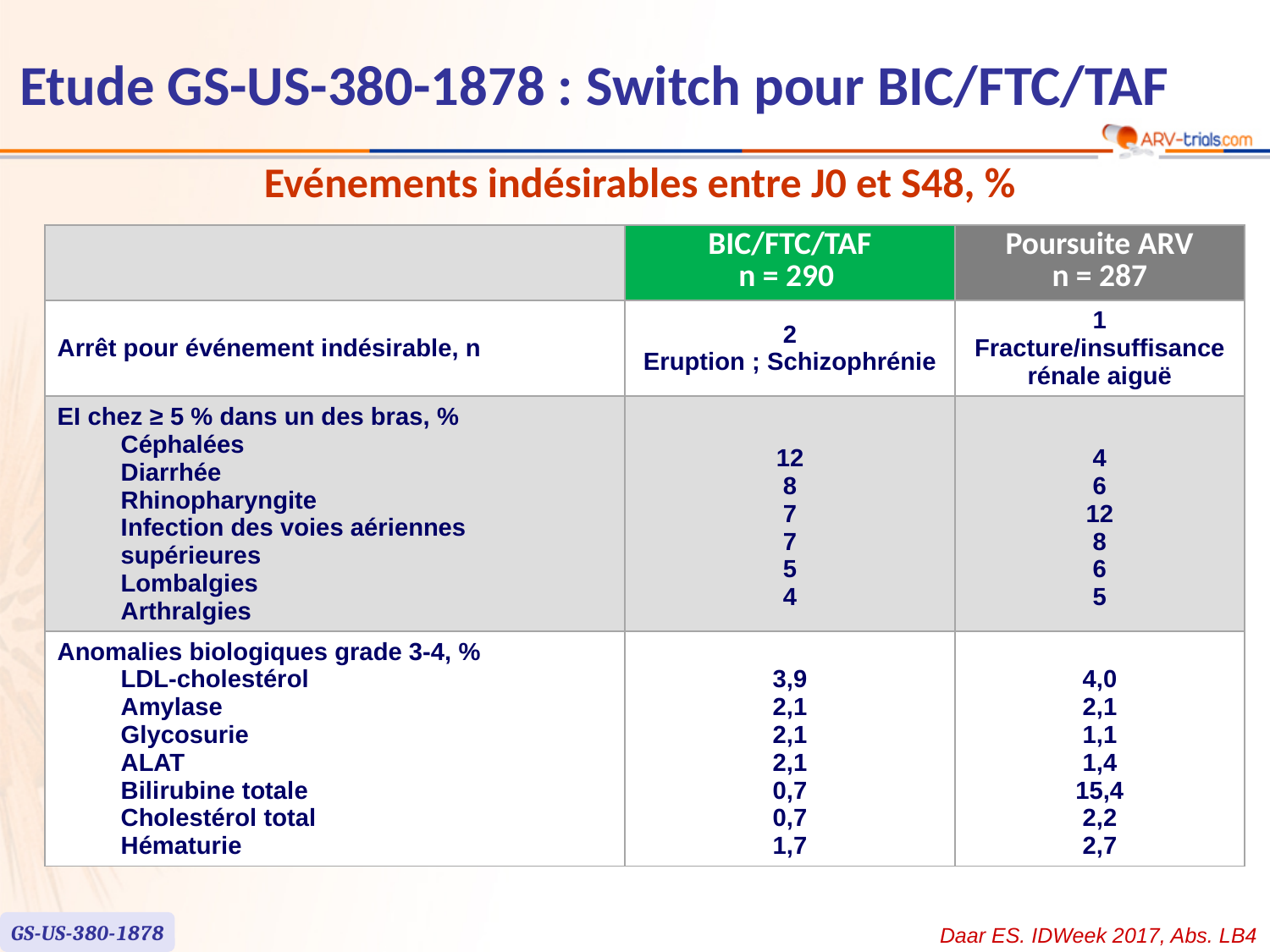

Etude GS-US-380-1878 : Switch pour BIC/FTC/TAF
Evénements indésirables entre J0 et S48, %
|  | BIC/FTC/TAF n = 290 | Poursuite ARV n = 287 |
| --- | --- | --- |
| Arrêt pour événement indésirable, n | 2 Eruption ; Schizophrénie | 1 Fracture/insuffisance rénale aiguë |
| EI chez ≥ 5 % dans un des bras, % Céphalées Diarrhée Rhinopharyngite Infection des voies aériennes supérieures Lombalgies Arthralgies | 12 8 7 7 5 4 | 4 6 12 8 6 5 |
| Anomalies biologiques grade 3-4, % LDL-cholestérol Amylase Glycosurie ALAT Bilirubine totale Cholestérol total Hématurie | 3,9 2,1 2,1 2,1 0,7 0,7 1,7 | 4,0 2,1 1,1 1,4 15,4 2,2 2,7 |
GS-US-380-1878
Daar ES. IDWeek 2017, Abs. LB4